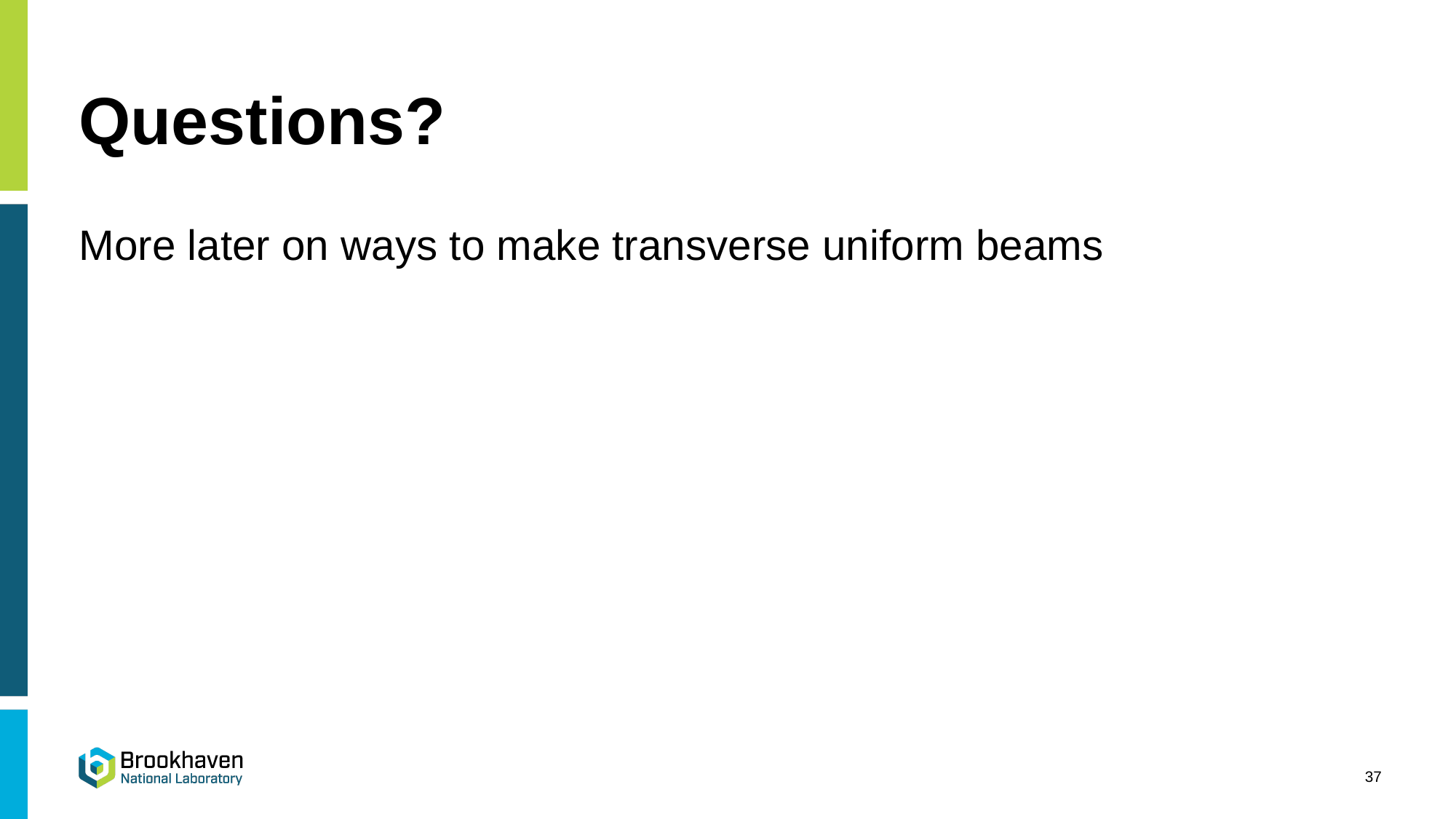

# Questions?
More later on ways to make transverse uniform beams
37